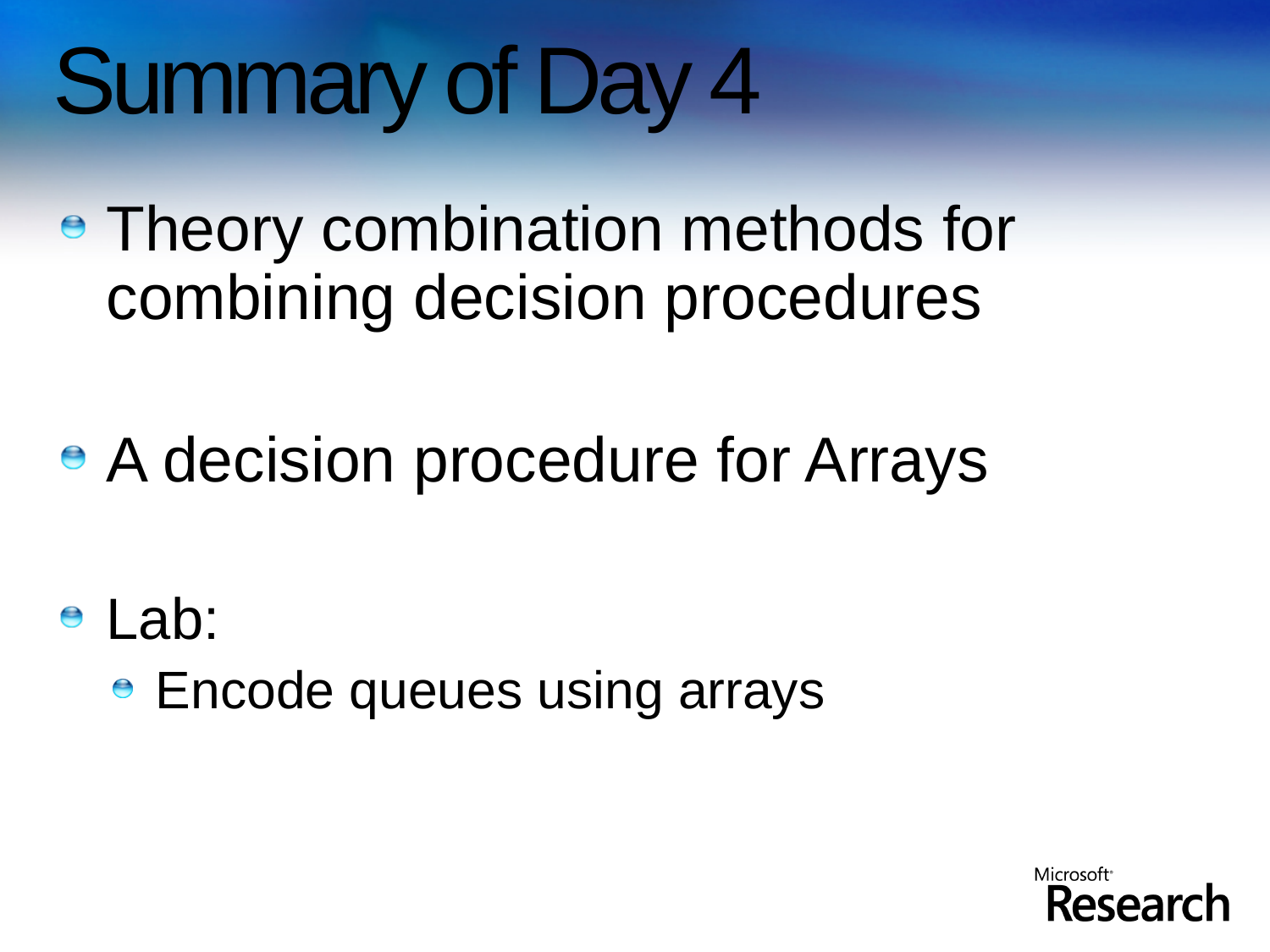

# Summary of Day 4
Theory combination methods for combining decision procedures

A decision procedure for Arrays

Lab:
Encode queues using arrays